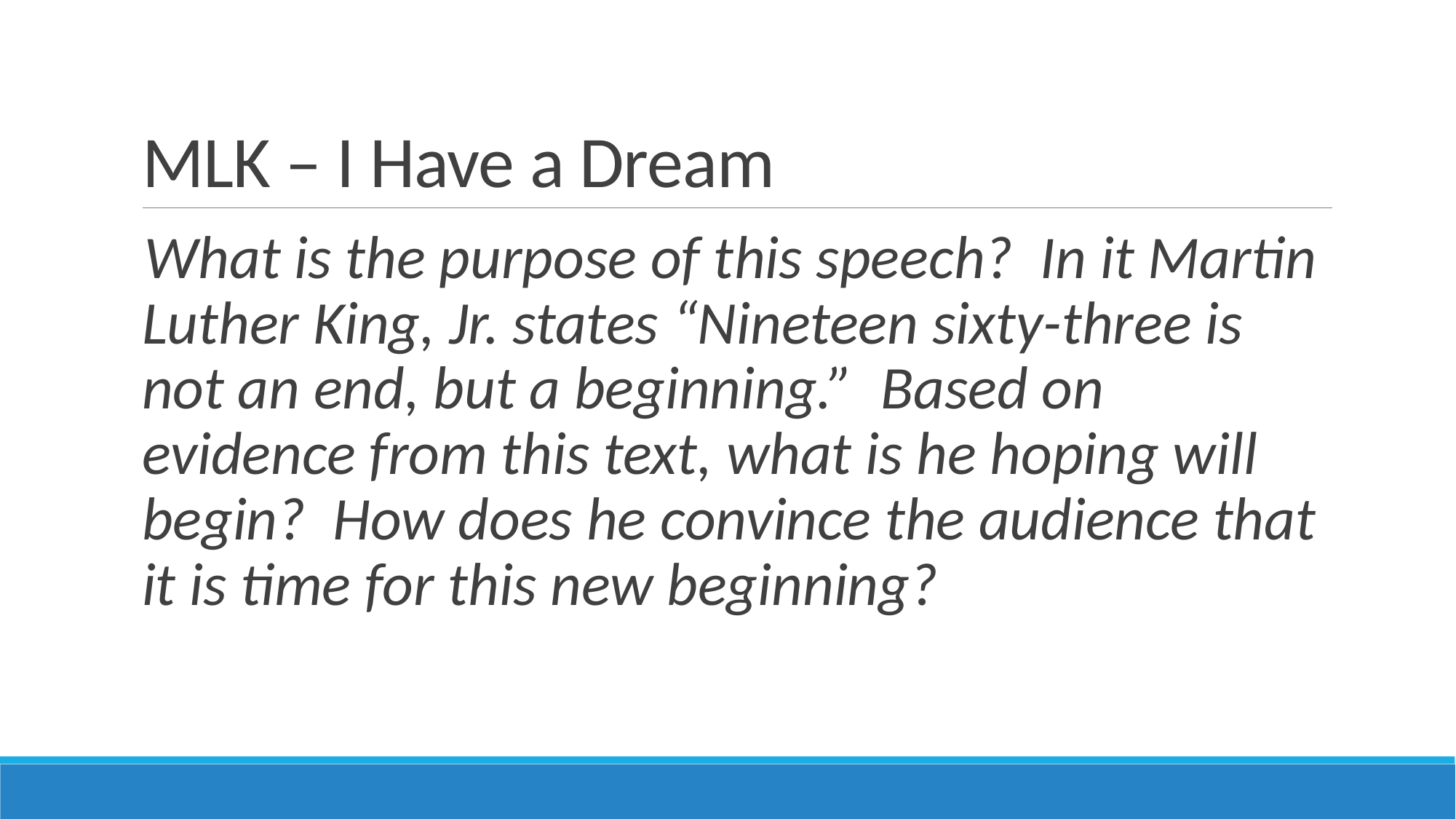

# MLK – I Have a Dream
What is the purpose of this speech?  In it Martin Luther King, Jr. states “Nineteen sixty-three is not an end, but a beginning.”  Based on evidence from this text, what is he hoping will begin?  How does he convince the audience that it is time for this new beginning?